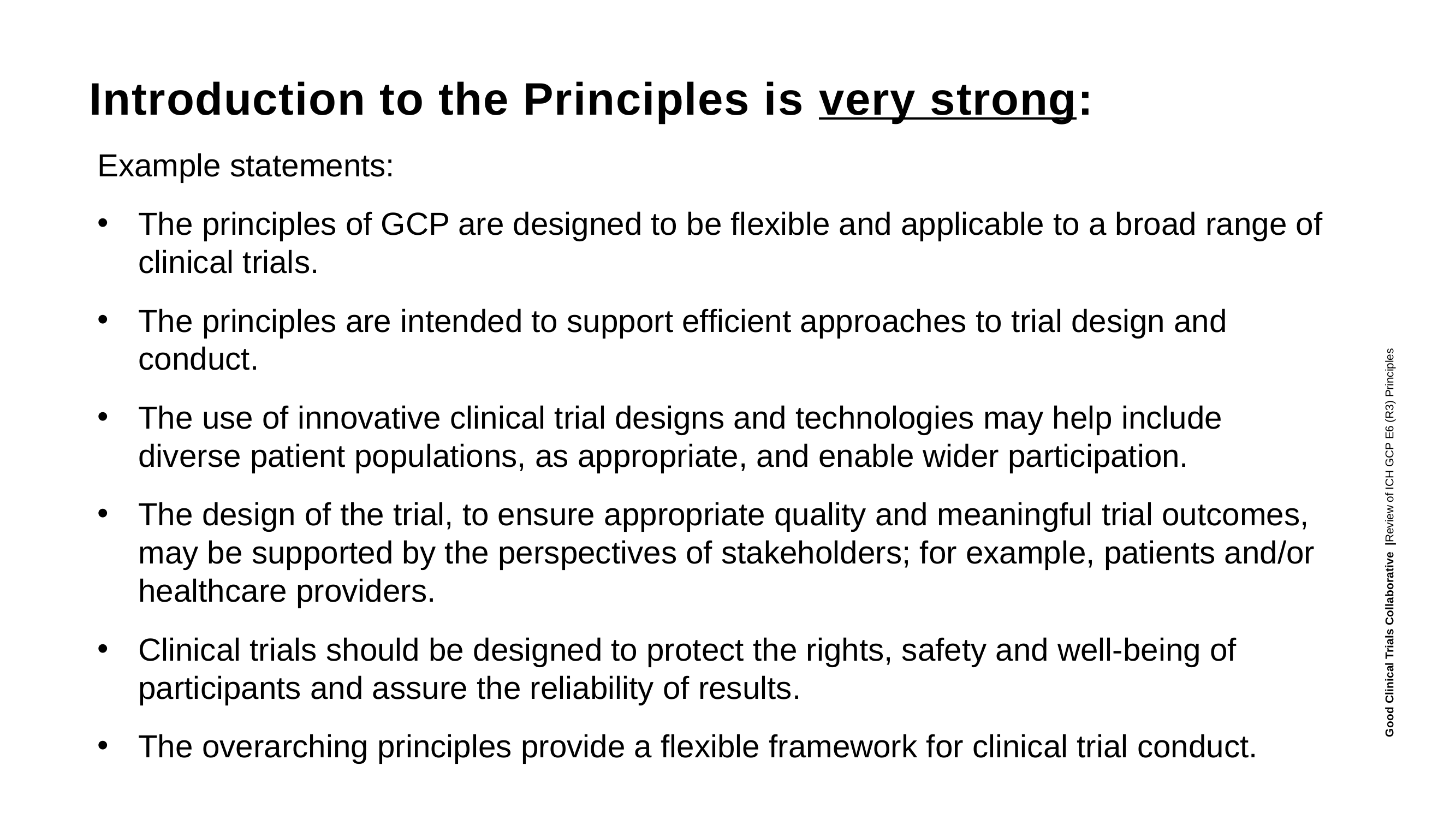

# Introduction to the Principles is very strong:
Example statements:
The principles of GCP are designed to be flexible and applicable to a broad range of clinical trials.
The principles are intended to support efficient approaches to trial design and conduct.
The use of innovative clinical trial designs and technologies may help include diverse patient populations, as appropriate, and enable wider participation.
The design of the trial, to ensure appropriate quality and meaningful trial outcomes, may be supported by the perspectives of stakeholders; for example, patients and/or healthcare providers.
Clinical trials should be designed to protect the rights, safety and well-being of participants and assure the reliability of results.
The overarching principles provide a flexible framework for clinical trial conduct.
Review of ICH GCP E6 (R3) Principles